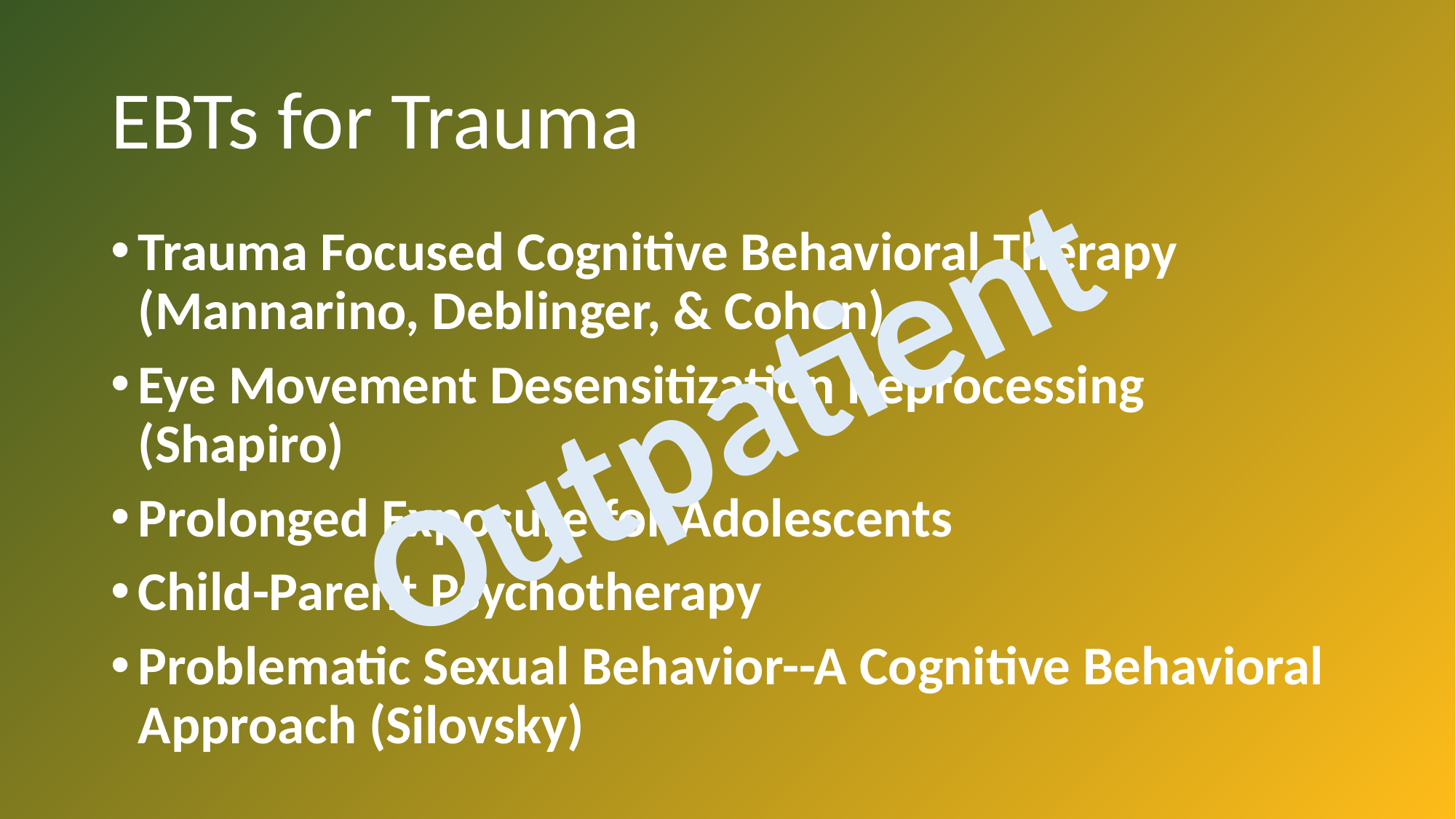

# EBTs for Trauma
Trauma Focused Cognitive Behavioral Therapy (Mannarino, Deblinger, & Cohen)
Eye Movement Desensitization Reprocessing (Shapiro)
Prolonged Exposure for Adolescents
Child-Parent Psychotherapy
Problematic Sexual Behavior--A Cognitive Behavioral Approach (Silovsky)
Outpatient